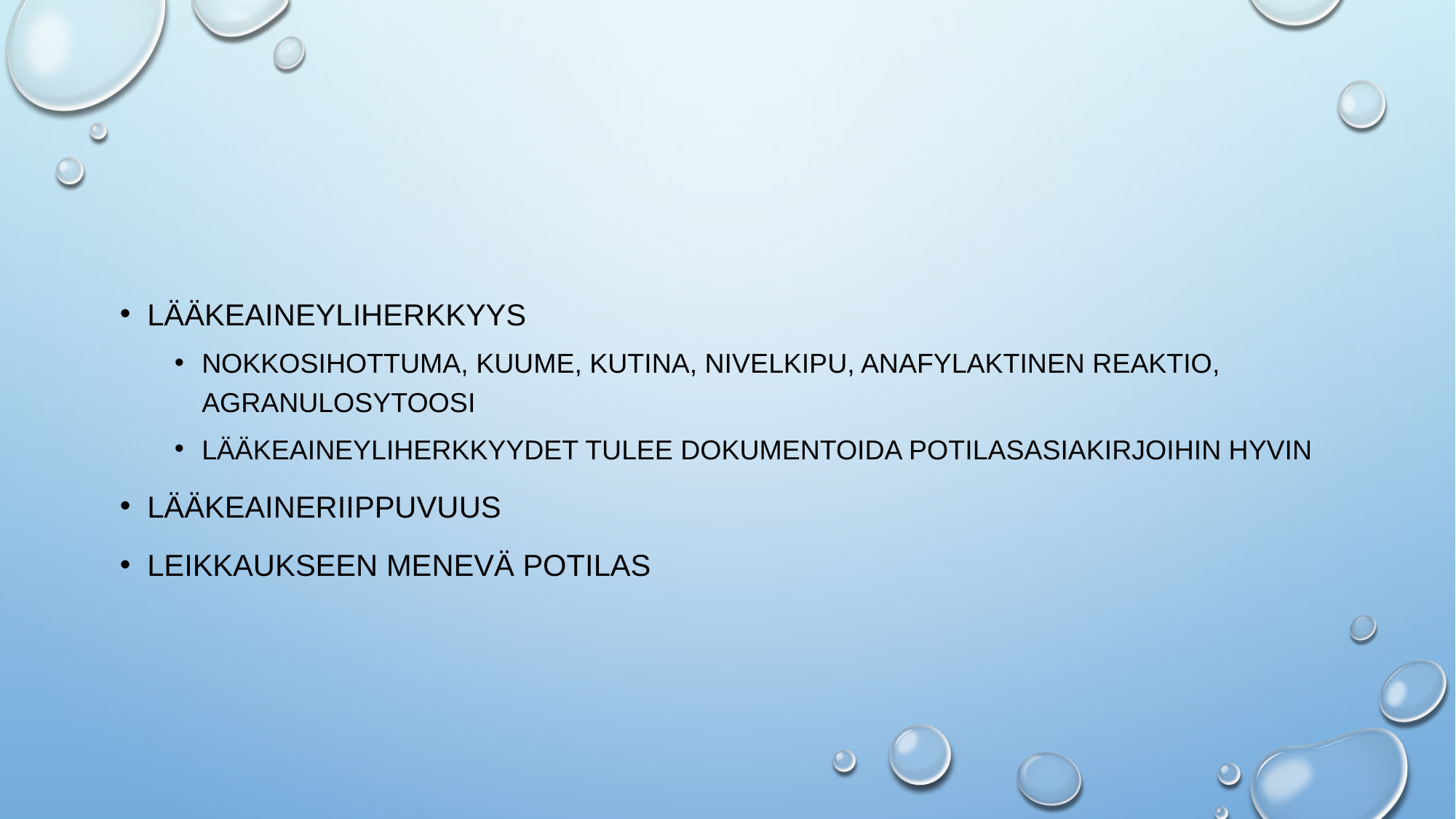

#
Lääkeaineyliherkkyys
Nokkosihottuma, kuume, kutina, nivelkipu, anafylaktinen reaktio, agranulosytoosi
Lääkeaineyliherkkyydet tulee dokumentoida potilasasiakirjoihin hyvin
Lääkeaineriippuvuus
Leikkaukseen menevä potilas